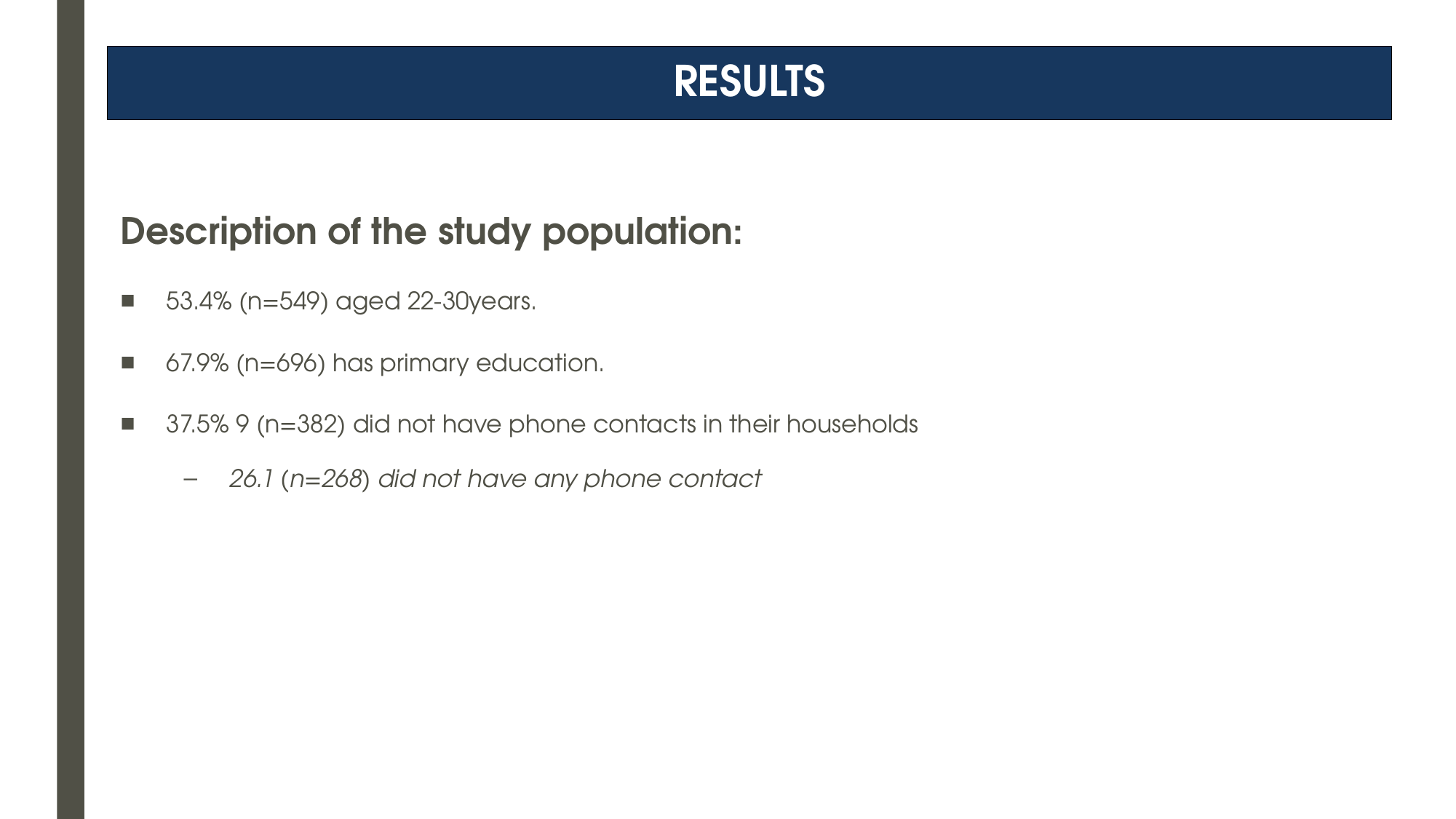

RESULTS
Description of the study population:
53.4% (n=549) aged 22-30years.
67.9% (n=696) has primary education.
37.5% 9 (n=382) did not have phone contacts in their households
26.1 (n=268) did not have any phone contact